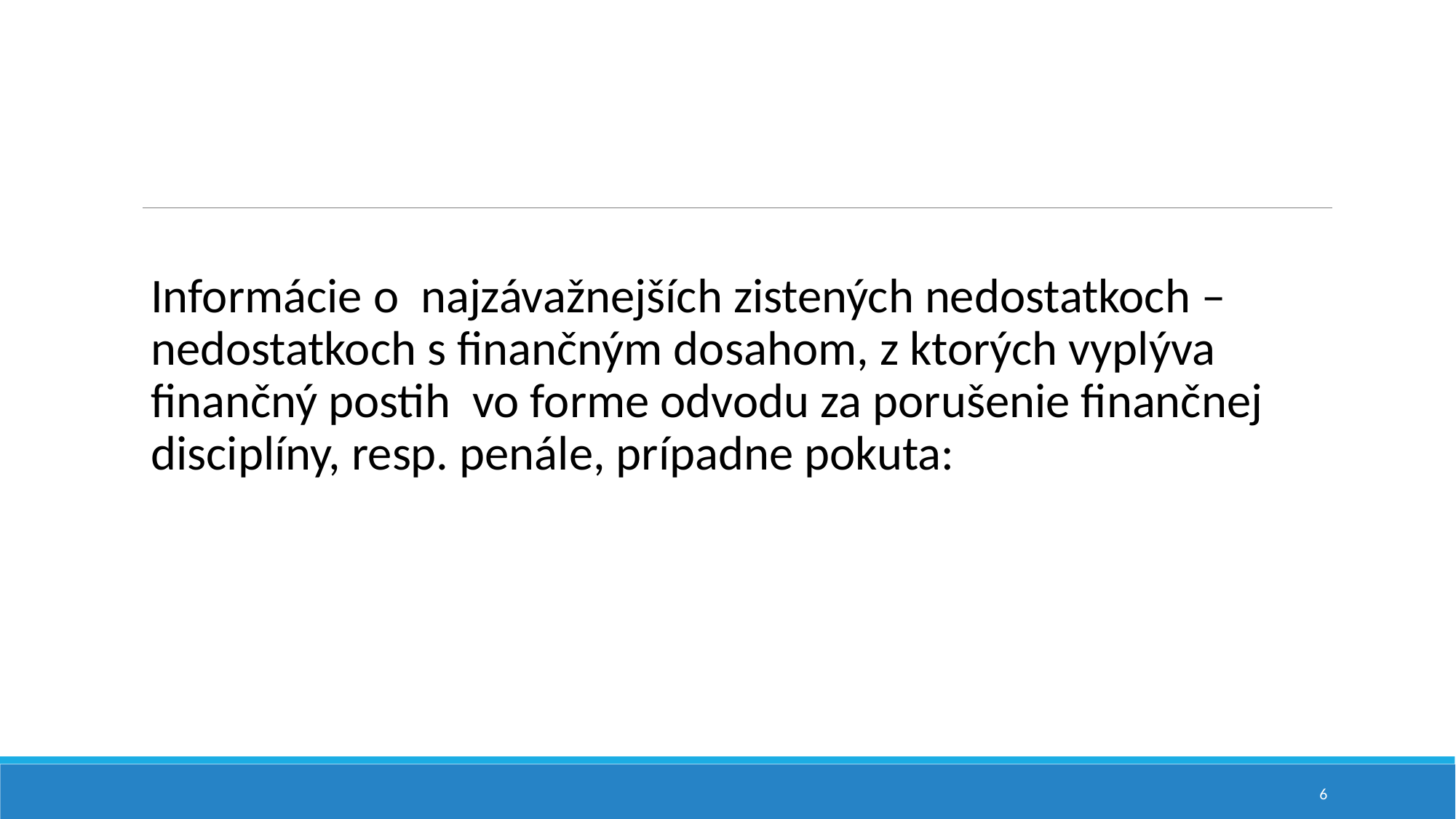

#

Informácie o  najzávažnejších zistených nedostatkoch – nedostatkoch s finančným dosahom, z ktorých vyplýva finančný postih  vo forme odvodu za porušenie finančnej disciplíny, resp. penále, prípadne pokuta:
6